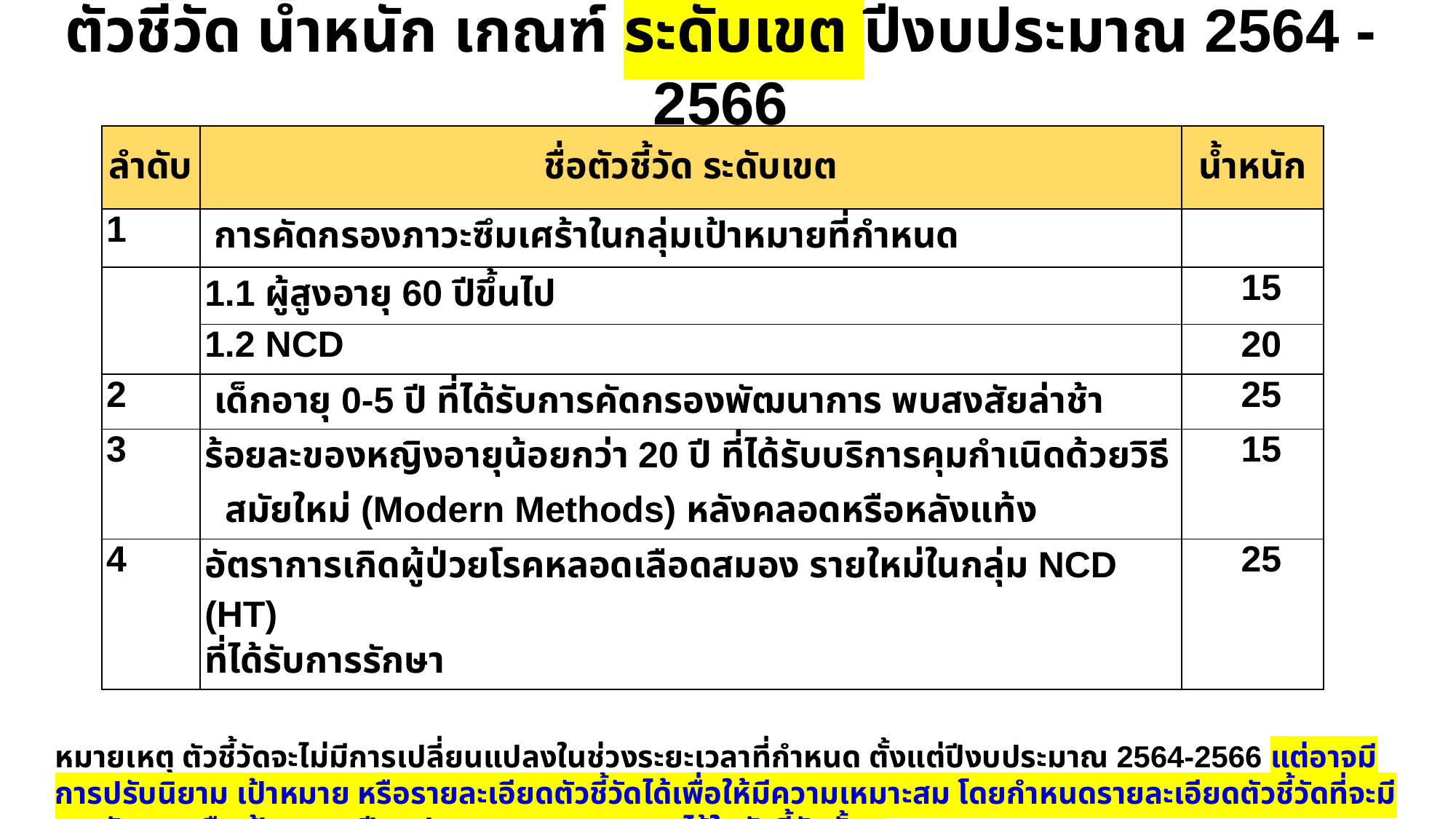

ตัวชี้วัด น้ำหนัก เกณฑ์ ระดับเขต ปีงบประมาณ 2564 -2566
| ลำดับ | ชื่อตัวชี้วัด ระดับเขต | น้ำหนัก |
| --- | --- | --- |
| 1 | การคัดกรองภาวะซึมเศร้าในกลุ่มเป้าหมายที่กำหนด |  |
|  | 1.1 ผู้สูงอายุ 60 ปีขึ้นไป | 15 |
|  | 1.2 NCD | 20 |
| 2 | เด็กอายุ 0-5 ปี ที่ได้รับการคัดกรองพัฒนาการ พบสงสัยล่าช้า | 25 |
| 3 | ร้อยละของหญิงอายุน้อยกว่า 20 ปี ที่ได้รับบริการคุมกำเนิดด้วยวิธีสมัยใหม่ (Modern Methods) หลังคลอดหรือหลังแท้ง | 15 |
| 4 | อัตราการเกิดผู้ป่วยโรคหลอดเลือดสมอง รายใหม่ในกลุ่ม NCD (HT) ที่ได้รับการรักษา | 25 |
หมายเหตุ ตัวชี้วัดจะไม่มีการเปลี่ยนแปลงในช่วงระยะเวลาที่กำหนด ตั้งแต่ปีงบประมาณ 2564-2566 แต่อาจมีการปรับนิยาม เป้าหมาย หรือรายละเอียดตัวชี้วัดได้เพื่อให้มีความเหมาะสม โดยกำหนดรายละเอียดตัวชี้วัดที่จะมีการวัดผล หรือเป้าหมาย ปีงบประมาณ 2564-2566 ไว้ในตัวชี้วัดนั้นๆ